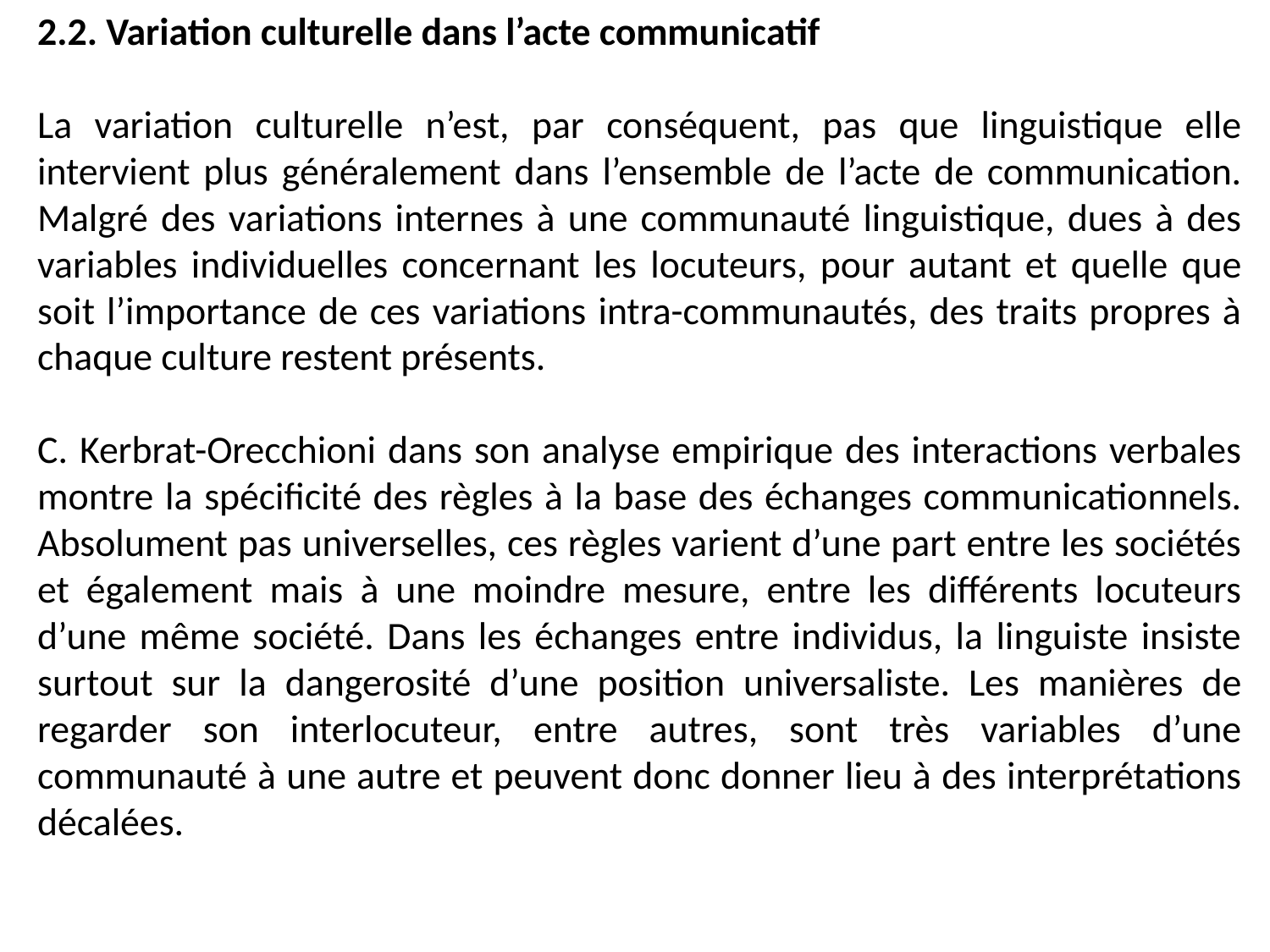

2.2. Variation culturelle dans l’acte communicatif

La variation culturelle n’est, par conséquent, pas que linguistique elle intervient plus généralement dans l’ensemble de l’acte de communication. Malgré des variations internes à une communauté linguistique, dues à des variables individuelles concernant les locuteurs, pour autant et quelle que soit l’importance de ces variations intra-communautés, des traits propres à chaque culture restent présents.

C. Kerbrat-Orecchioni dans son analyse empirique des interactions verbales montre la spécificité des règles à la base des échanges communicationnels. Absolument pas universelles, ces règles varient d’une part entre les sociétés et également mais à une moindre mesure, entre les différents locuteurs d’une même société. Dans les échanges entre individus, la linguiste insiste surtout sur la dangerosité d’une position universaliste. Les manières de regarder son interlocuteur, entre autres, sont très variables d’une communauté à une autre et peuvent donc donner lieu à des interprétations décalées.